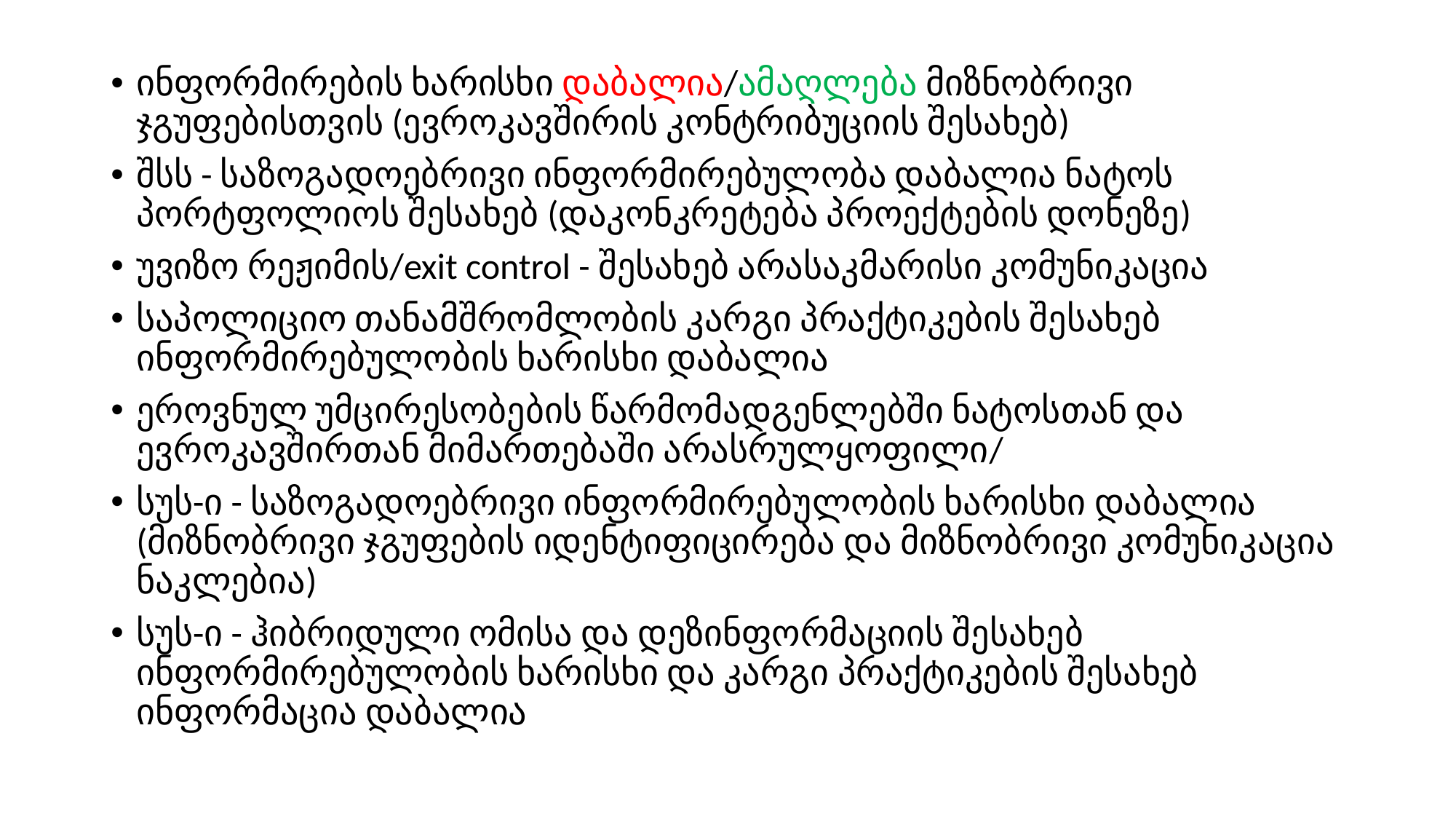

ინფორმირების ხარისხი დაბალია/ამაღლება მიზნობრივი ჯგუფებისთვის (ევროკავშირის კონტრიბუციის შესახებ)
შსს - საზოგადოებრივი ინფორმირებულობა დაბალია ნატოს პორტფოლიოს შესახებ (დაკონკრეტება პროექტების დონეზე)
უვიზო რეჟიმის/exit control - შესახებ არასაკმარისი კომუნიკაცია
საპოლიციო თანამშრომლობის კარგი პრაქტიკების შესახებ ინფორმირებულობის ხარისხი დაბალია
ეროვნულ უმცირესობების წარმომადგენლებში ნატოსთან და ევროკავშირთან მიმართებაში არასრულყოფილი/
სუს-ი - საზოგადოებრივი ინფორმირებულობის ხარისხი დაბალია (მიზნობრივი ჯგუფების იდენტიფიცირება და მიზნობრივი კომუნიკაცია ნაკლებია)
სუს-ი - ჰიბრიდული ომისა და დეზინფორმაციის შესახებ ინფორმირებულობის ხარისხი და კარგი პრაქტიკების შესახებ ინფორმაცია დაბალია